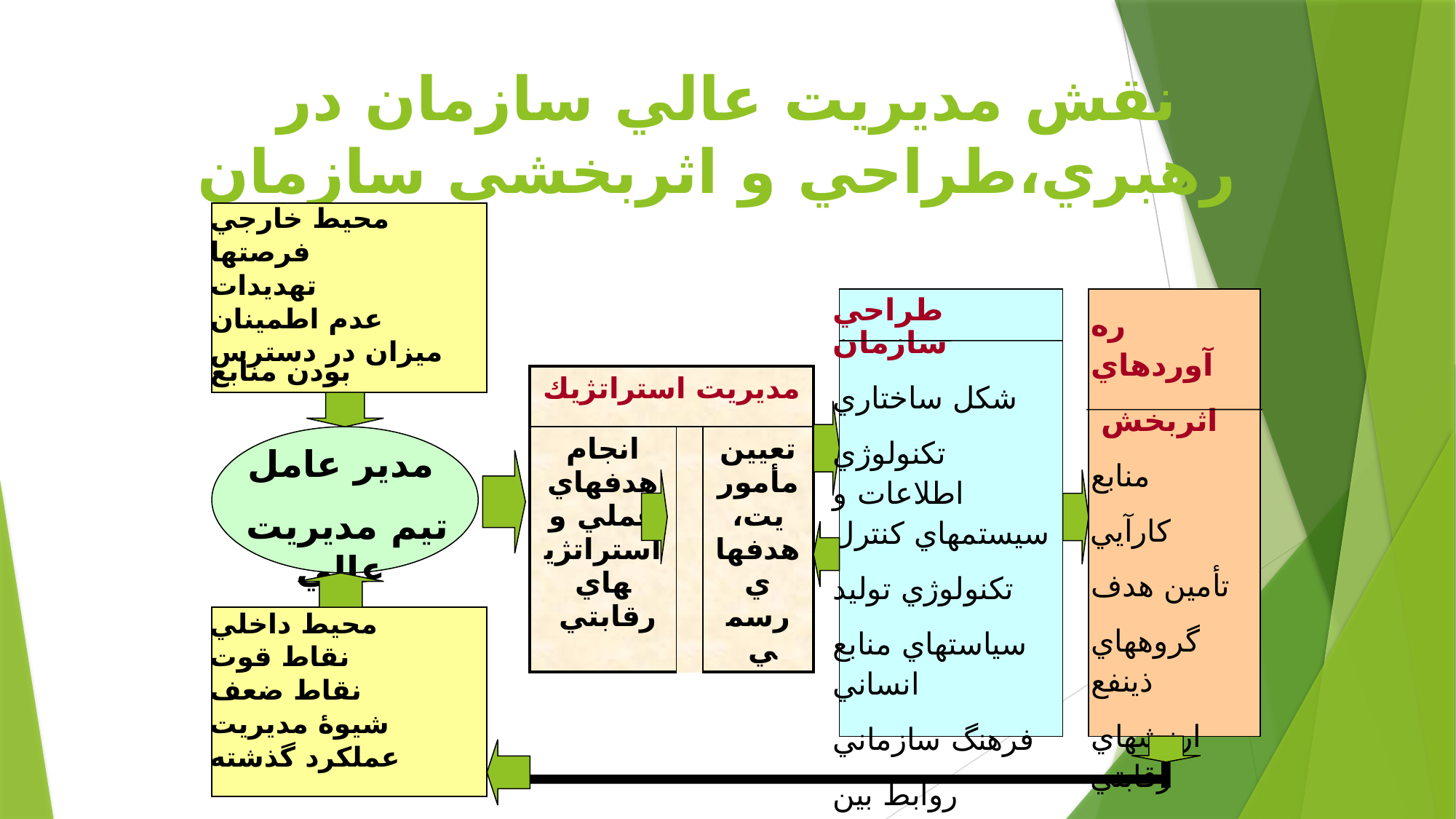

# نقش مديريت عالي سازمان در رهبري،طراحي و اثربخشي سازمان

محيط خارجي
فرصتها
تهديدات
عدم اطمينان
ميزان در دسترس بودن منابع

مدير عامل
تيم مديريت عالي

محيط داخلي
نقاط قوت
نقاط ضعف
شيوۀ مديريت
عملكرد گذشته

طراحي سازمان
شكل ساختاري
تكنولوژي اطلاعات و سيستمهاي كنترل
تكنولوژي توليد
سياستهاي منابع انساني
فرهنگ سازماني
روابط بين سازماني

ره آوردهاي
 اثربخش
منابع
كارآيي
تأمين هدف
گروههاي ذينفع
ارزشهاي رقابتي

| مديريت استراتژيك |  |  |
| --- | --- | --- |
| انجام هدفهاي عملي و استراتژيهاي رقابتي |  | تعيين مأموريت، هدفهاي رسمي |